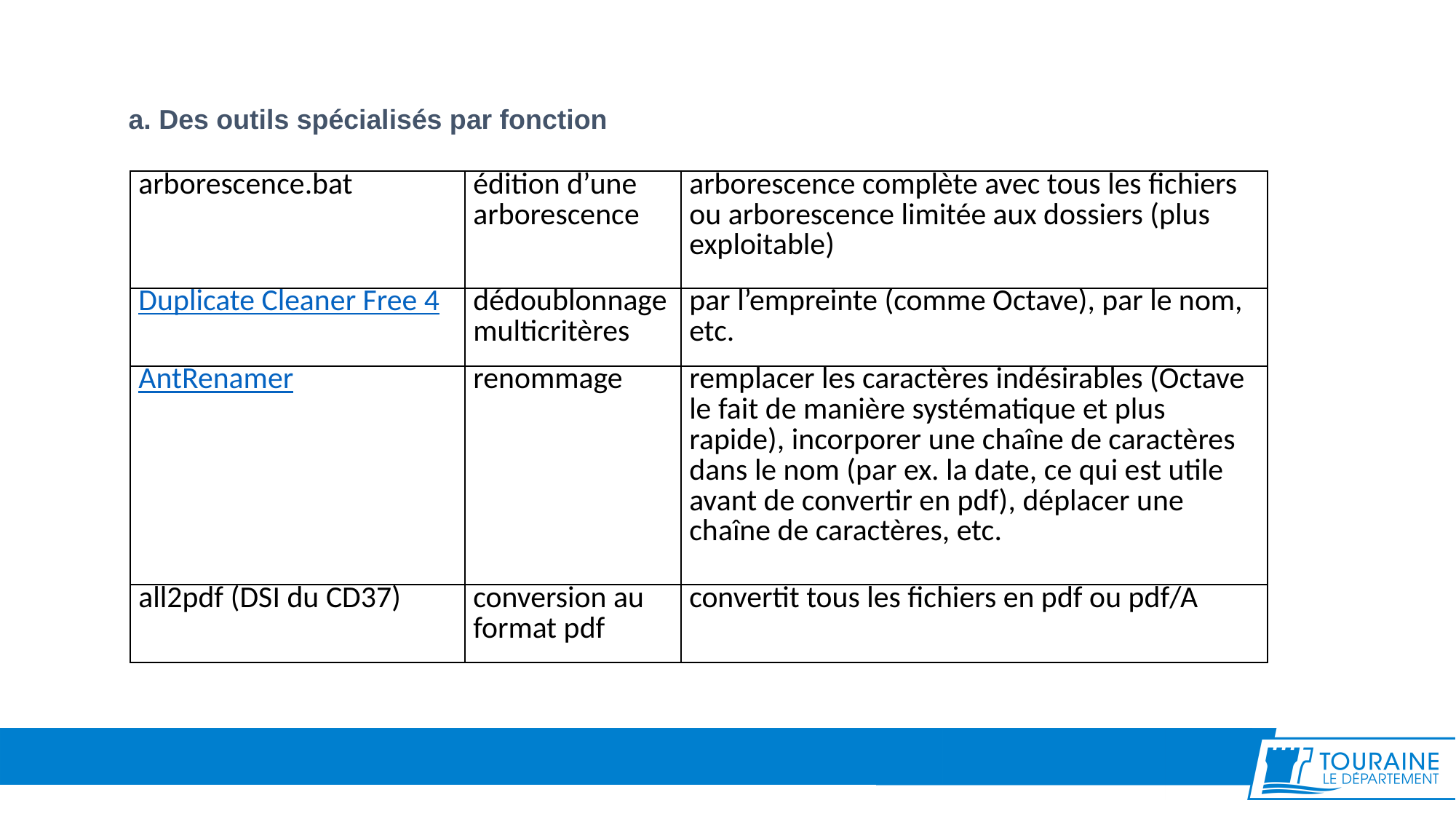

a. Des outils spécialisés par fonction
| arborescence.bat | édition d’une arborescence | arborescence complète avec tous les fichiers ou arborescence limitée aux dossiers (plus exploitable) |
| --- | --- | --- |
| Duplicate Cleaner Free 4 | dédoublonnage multicritères | par l’empreinte (comme Octave), par le nom, etc. |
| AntRenamer | renommage | remplacer les caractères indésirables (Octave le fait de manière systématique et plus rapide), incorporer une chaîne de caractères dans le nom (par ex. la date, ce qui est utile avant de convertir en pdf), déplacer une chaîne de caractères, etc. |
| all2pdf (DSI du CD37) | conversion au format pdf | convertit tous les fichiers en pdf ou pdf/A |